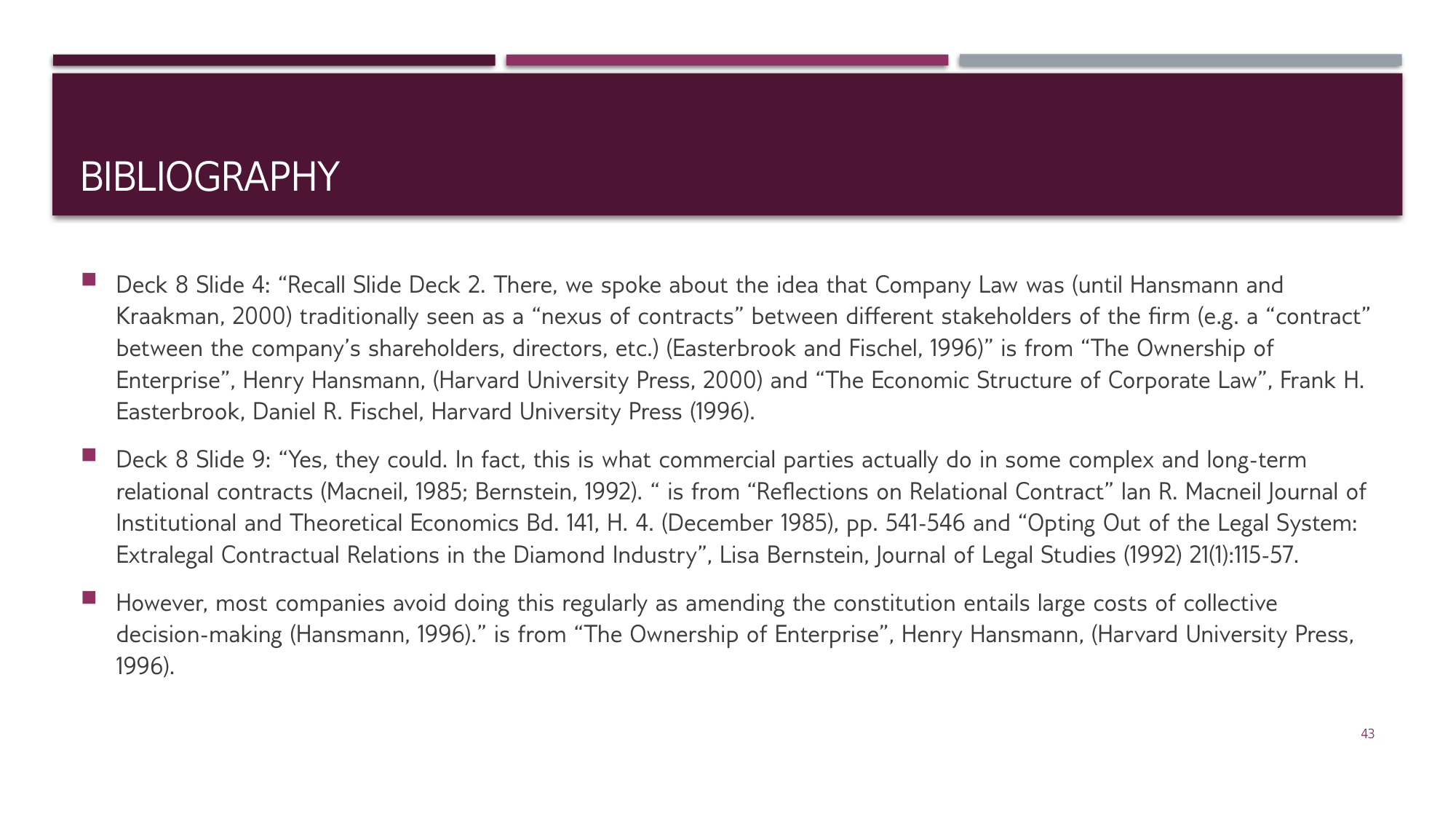

# bibliography
Deck 8 Slide 4: “Recall Slide Deck 2. There, we spoke about the idea that Company Law was (until Hansmann and Kraakman, 2000) traditionally seen as a “nexus of contracts” between different stakeholders of the firm (e.g. a “contract” between the company’s shareholders, directors, etc.) (Easterbrook and Fischel, 1996)” is from “The Ownership of Enterprise”, Henry Hansmann, (Harvard University Press, 2000) and “The Economic Structure of Corporate Law”, Frank H. Easterbrook, Daniel R. Fischel, Harvard University Press (1996).
Deck 8 Slide 9: “Yes, they could. In fact, this is what commercial parties actually do in some complex and long-term relational contracts (Macneil, 1985; Bernstein, 1992). “ is from “Reflections on Relational Contract” Ian R. Macneil Journal of Institutional and Theoretical Economics Bd. 141, H. 4. (December 1985), pp. 541-546 and “Opting Out of the Legal System: Extralegal Contractual Relations in the Diamond Industry”, Lisa Bernstein, Journal of Legal Studies (1992) 21(1):115-57.
However, most companies avoid doing this regularly as amending the constitution entails large costs of collective decision-making (Hansmann, 1996).” is from “The Ownership of Enterprise”, Henry Hansmann, (Harvard University Press, 1996).

43